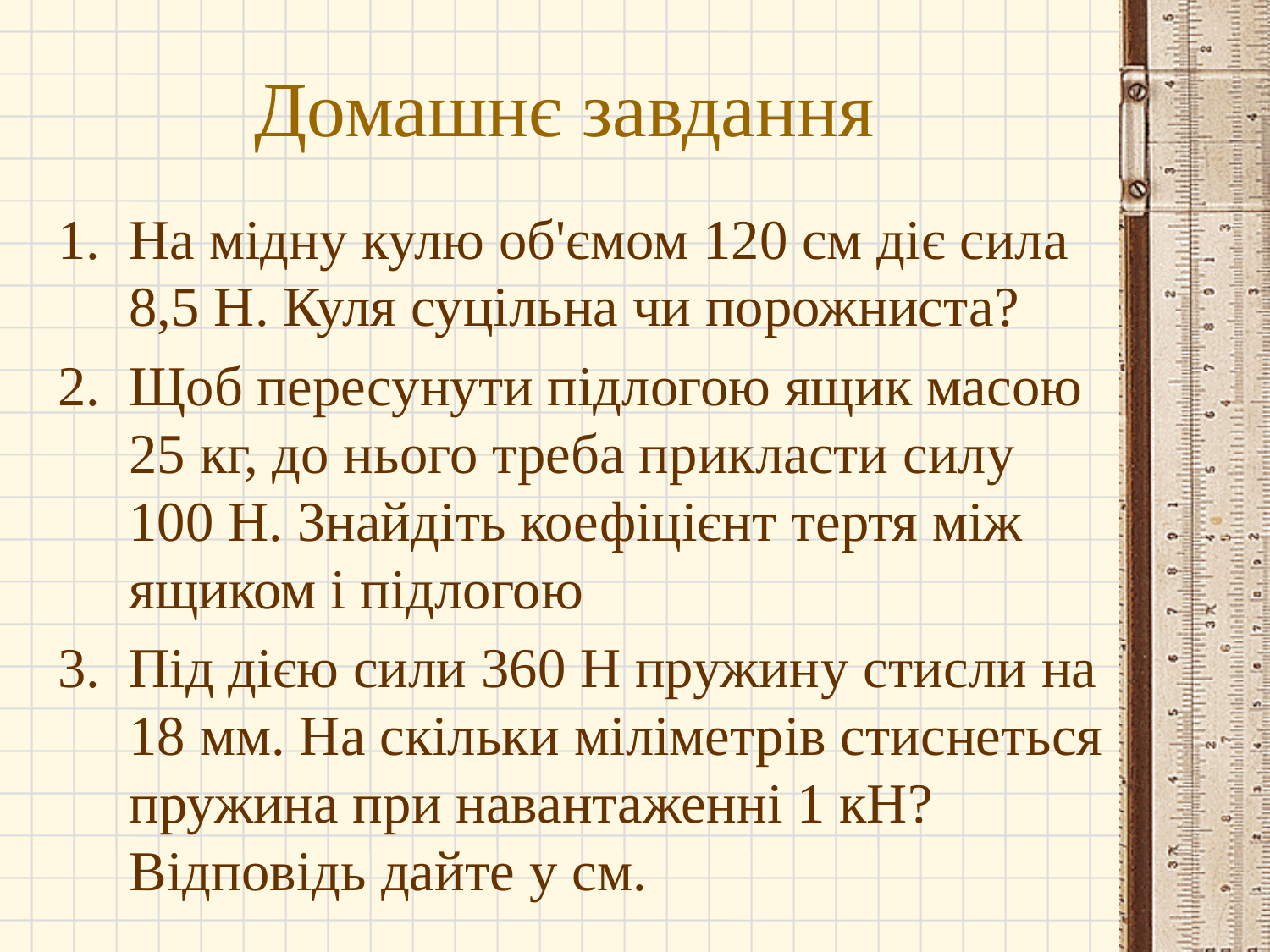

# Домашнє завдання
На мідну кулю об'ємом 120 см діє сила 8,5 Н. Куля суцільна чи порожниста?
Щоб пересунути підлогою ящик масою 25 кг, до нього треба прикласти силу 100 Н. Знайдіть коефіцієнт тертя між ящиком і підлогою
Під дією сили 360 Н пружину стисли на 18 мм. На скільки міліметрів стиснеться пружина при навантаженні 1 кН? Відповідь дайте у см.